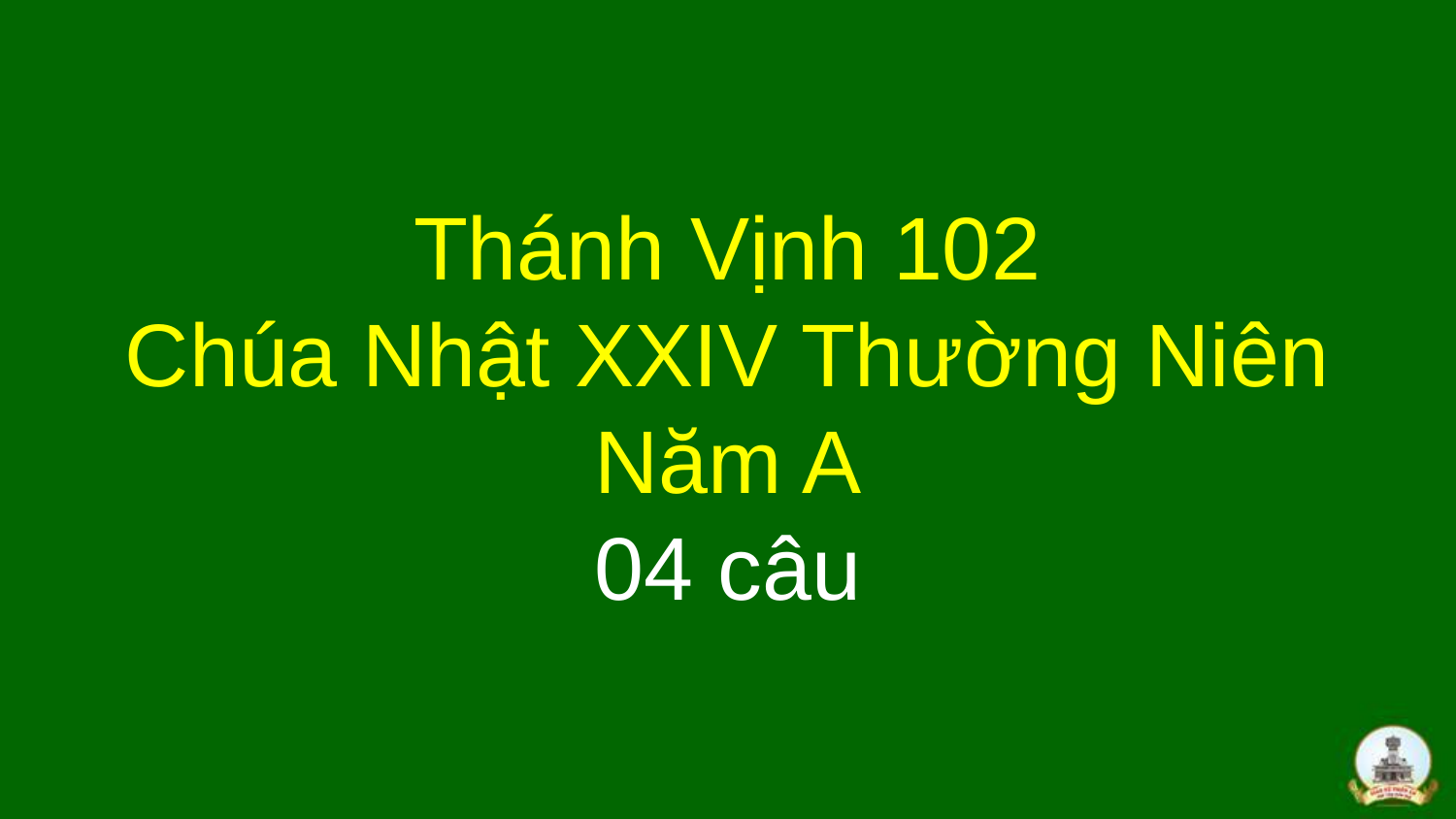

# Thánh Vịnh 102 Chúa Nhật XXIV Thường Niên Năm A 04 câu